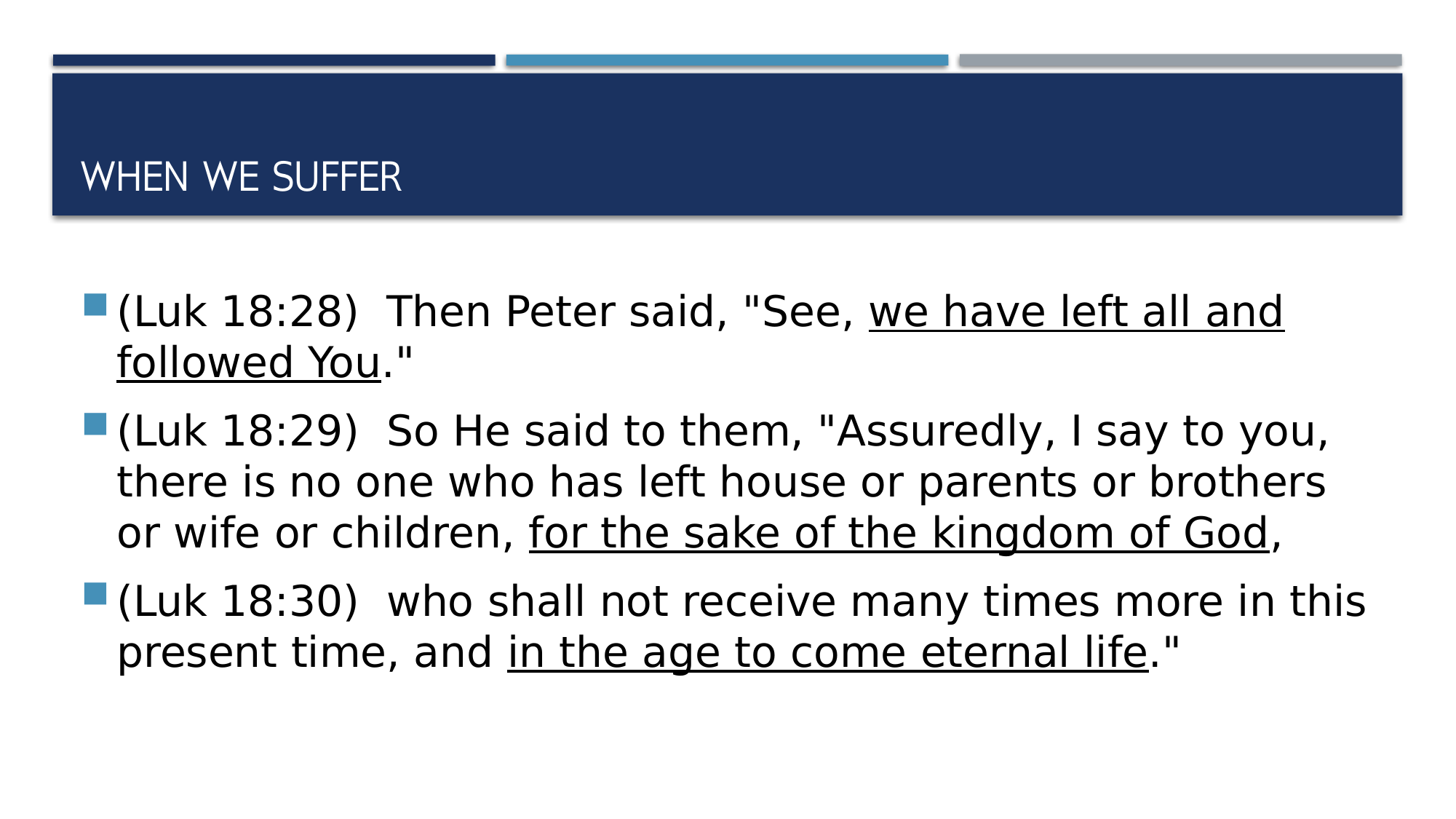

# When we suffer
(Luk 18:28)  Then Peter said, "See, we have left all and followed You."
(Luk 18:29)  So He said to them, "Assuredly, I say to you, there is no one who has left house or parents or brothers or wife or children, for the sake of the kingdom of God,
(Luk 18:30)  who shall not receive many times more in this present time, and in the age to come eternal life."